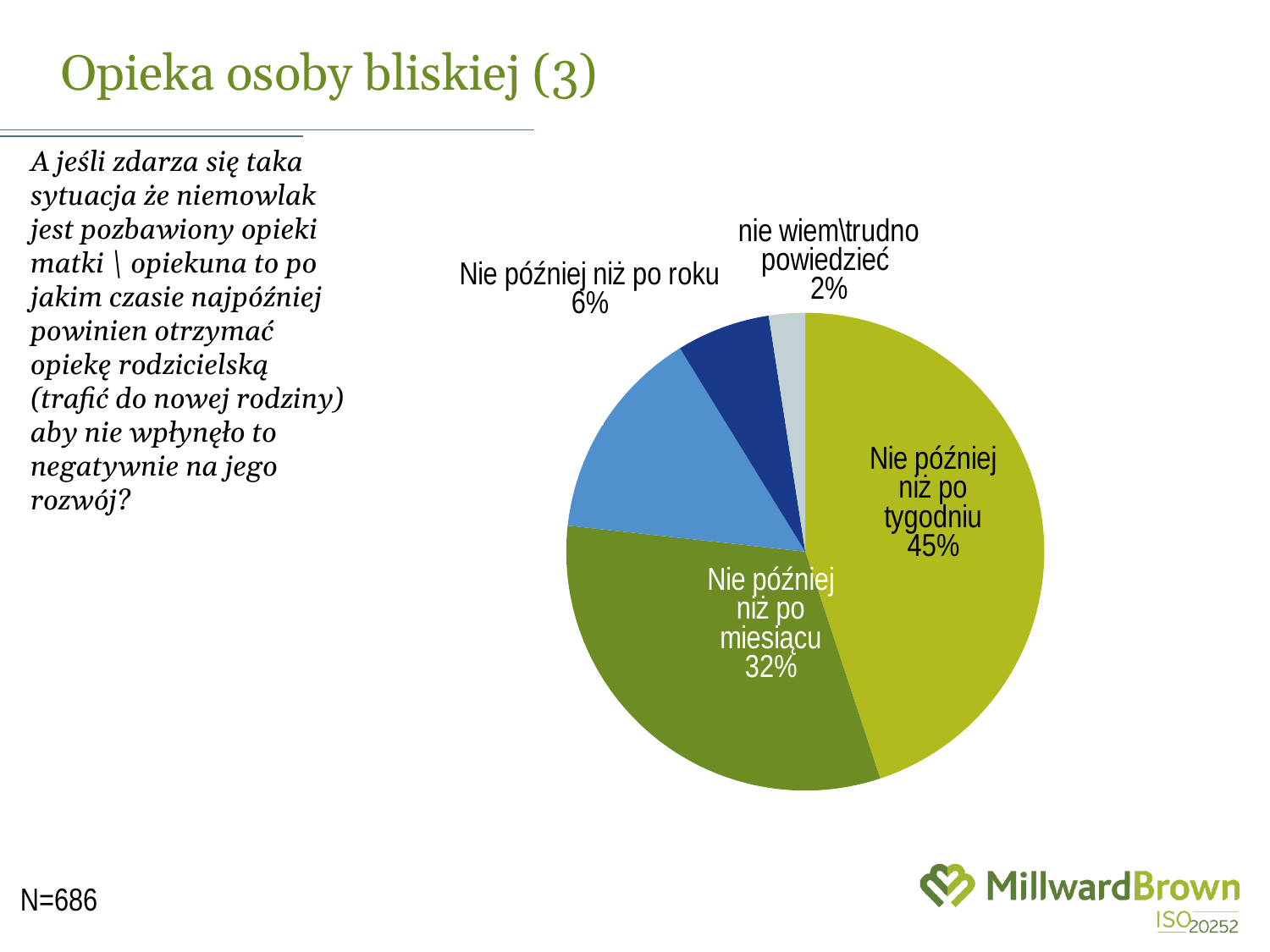

# Opieka osoby bliskiej (3)

### Chart

| Category |  |
|---|---|
| Nie później niż po tygodniu  | 0.44920000000000004 |
| Nie później niż po miesiącu  | 0.3182 |
| Nie później niż po sześciu miesiącach  | 0.1447 |
| Nie później niż po roku  | 0.0634 |
| nie wiem\trudno powiedzieć  | 0.0245 |
A jeśli zdarza się taka sytuacja że niemowlak jest pozbawiony opieki matki \ opiekuna to po jakim czasie najpóźniej powinien otrzymać opiekę rodzicielską (trafić do nowej rodziny) aby nie wpłynęło to negatywnie na jego rozwój?
N=686